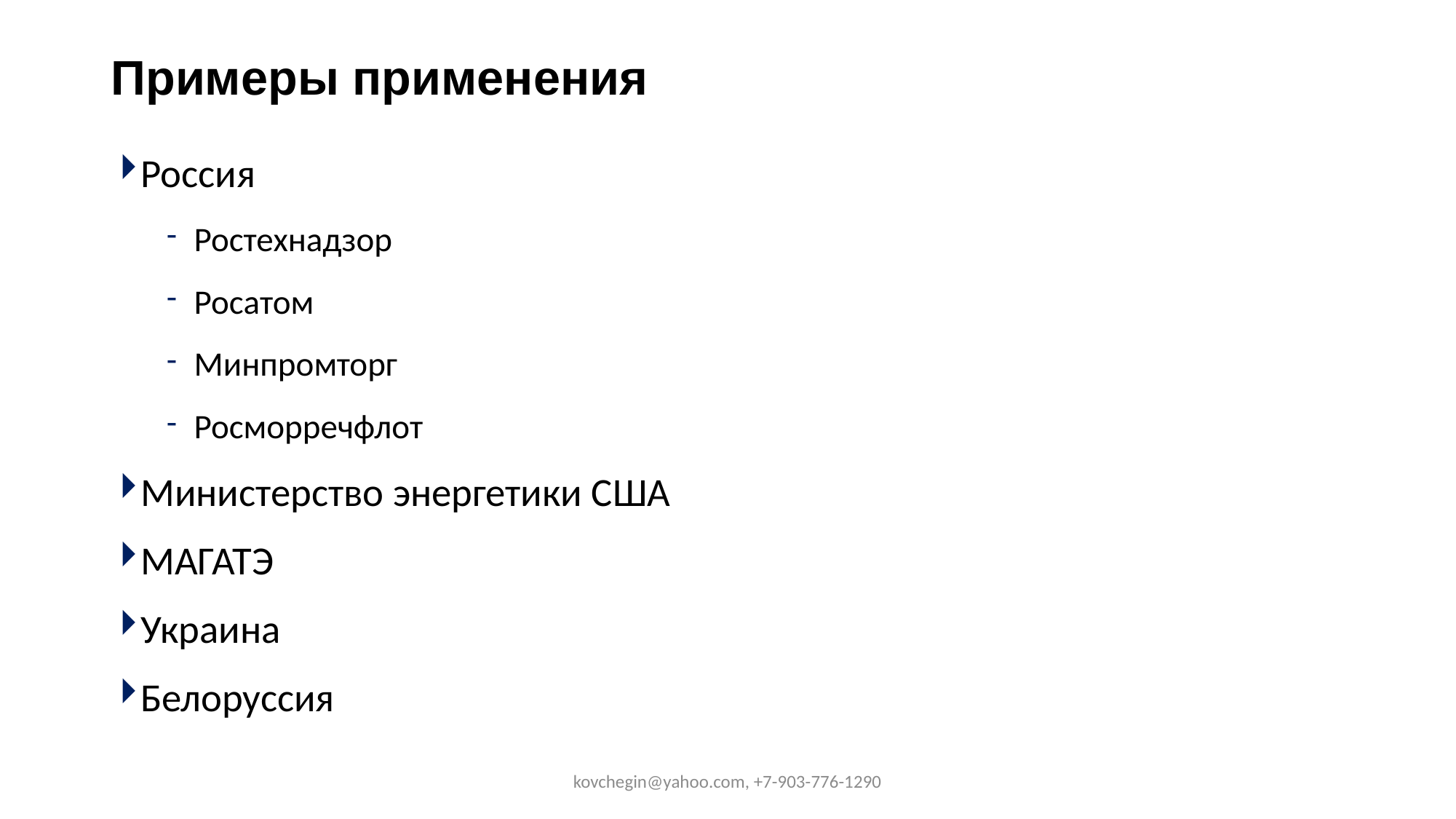

# Примеры применения
Россия
Ростехнадзор
Росатом
Минпромторг
Росморречфлот
Министерство энергетики США
МАГАТЭ
Украина
Белоруссия

kovchegin@yahoo.com, +7-903-776-1290